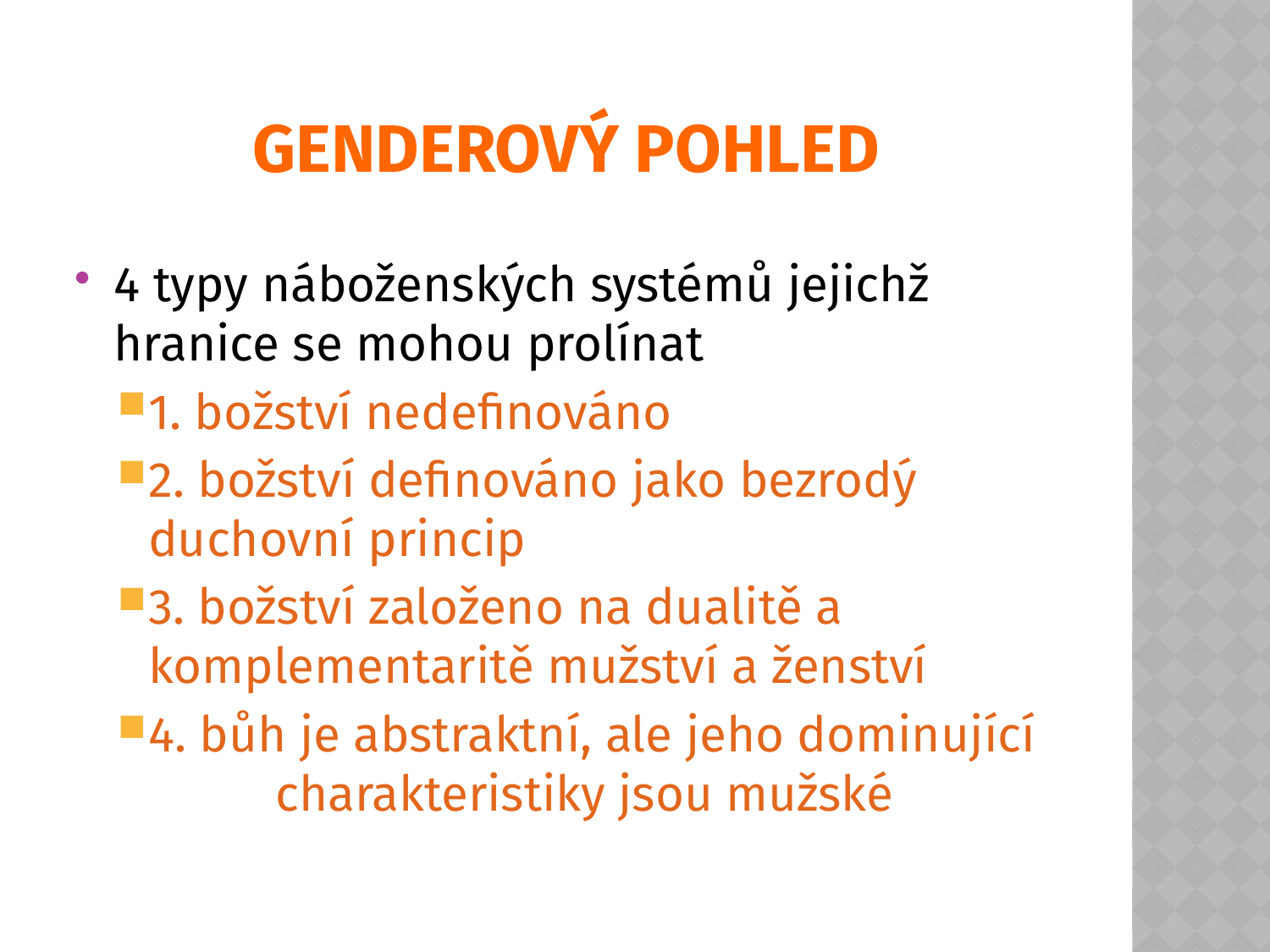

# Genderový pohled
4 typy náboženských systémů jejichž hranice se mohou prolínat
1. božství nedefinováno
2. božství definováno jako bezrodý 	duchovní princip
3. božství založeno na dualitě a 	komplementaritě mužství a ženství
4. bůh je abstraktní, ale jeho dominující 	charakteristiky jsou mužské